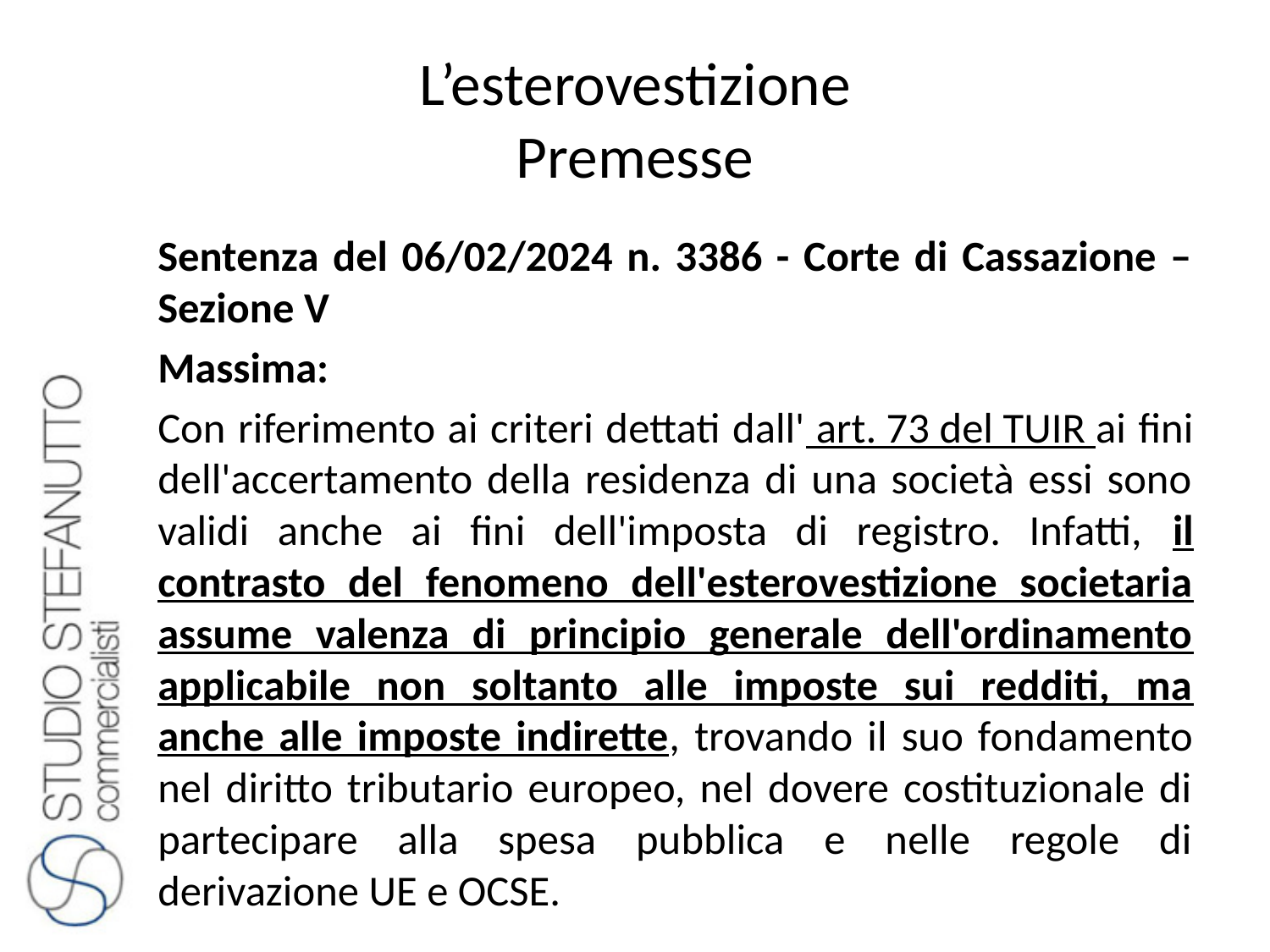

# L’esterovestizione Premesse
Sentenza del 06/02/2024 n. 3386 - Corte di Cassazione – Sezione V
Massima:
Con riferimento ai criteri dettati dall' art. 73 del TUIR ai fini dell'accertamento della residenza di una società essi sono validi anche ai fini dell'imposta di registro. Infatti, il contrasto del fenomeno dell'esterovestizione societaria assume valenza di principio generale dell'ordinamento applicabile non soltanto alle imposte sui redditi, ma anche alle imposte indirette, trovando il suo fondamento nel diritto tributario europeo, nel dovere costituzionale di partecipare alla spesa pubblica e nelle regole di derivazione UE e OCSE.